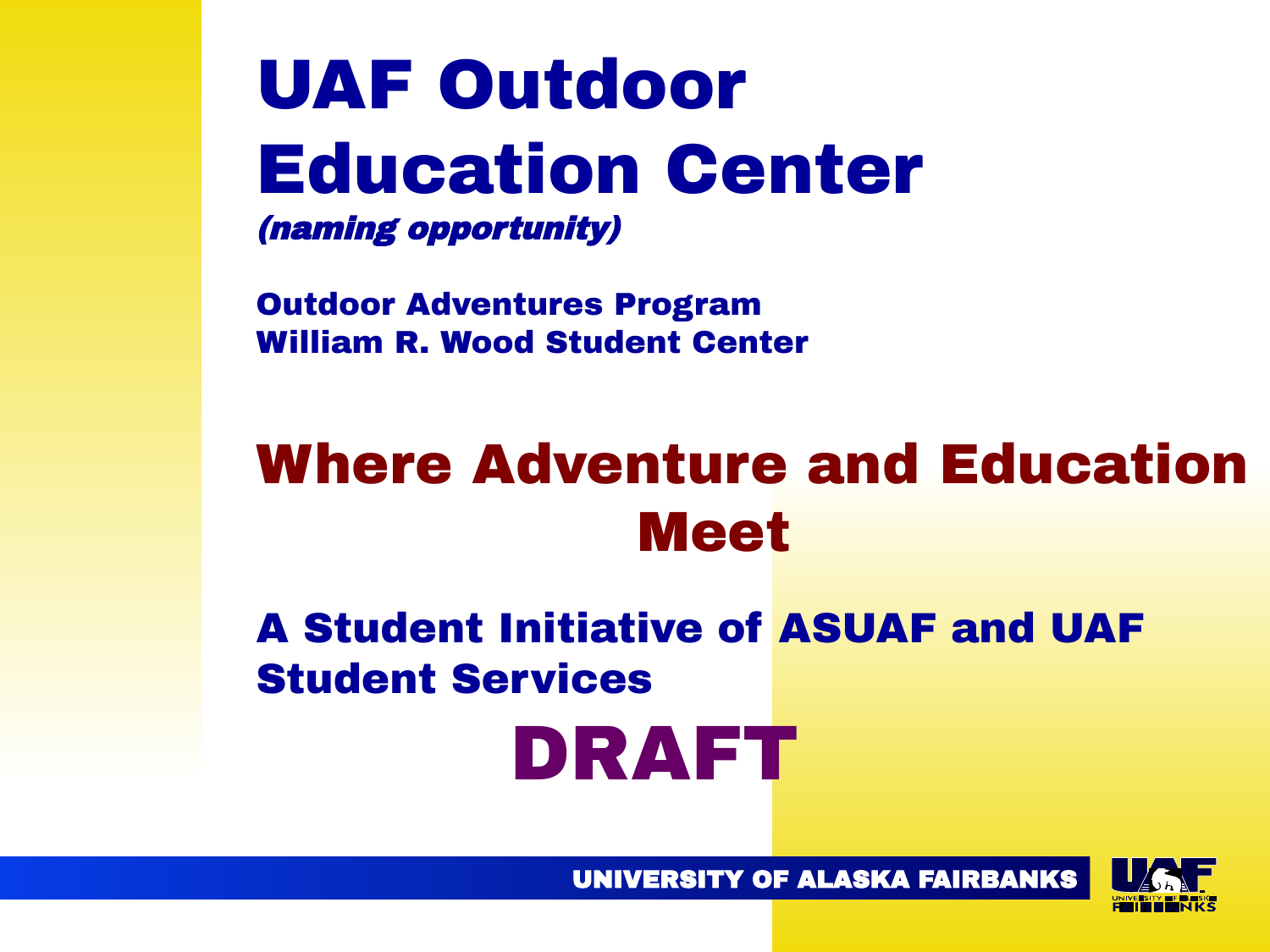

UAF Outdoor
Education Center
(naming opportunity)

Outdoor Adventures Program
William R. Wood Student Center

Where Adventure and Education
			Meet

A Student Initiative of ASUAF and UAF Student Services
		DRAFT

09.02